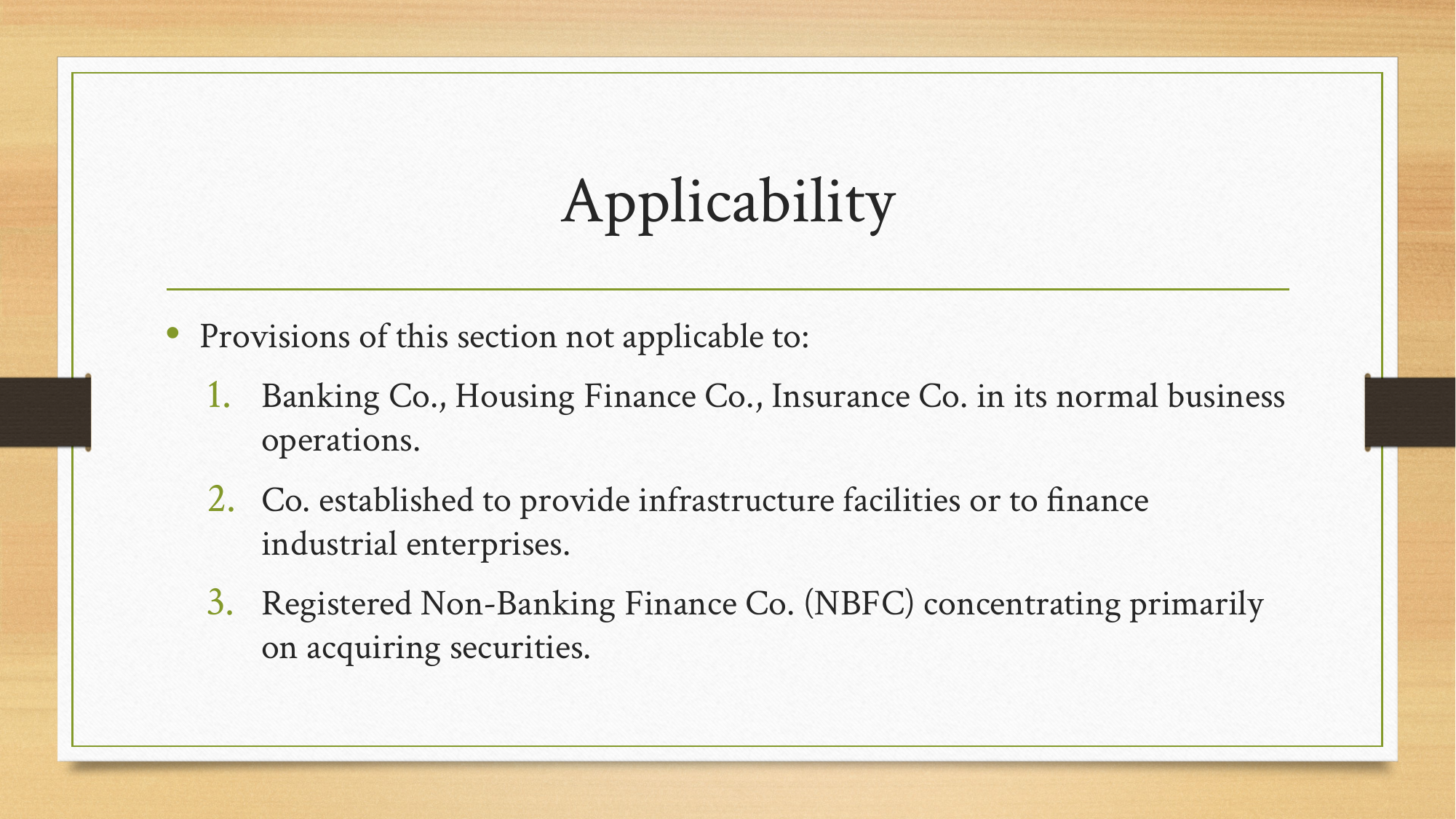

# Applicability
Provisions of this section not applicable to:
Banking Co., Housing Finance Co., Insurance Co. in its normal business operations.
Co. established to provide infrastructure facilities or to finance industrial enterprises.
Registered Non-Banking Finance Co. (NBFC) concentrating primarily on acquiring securities.